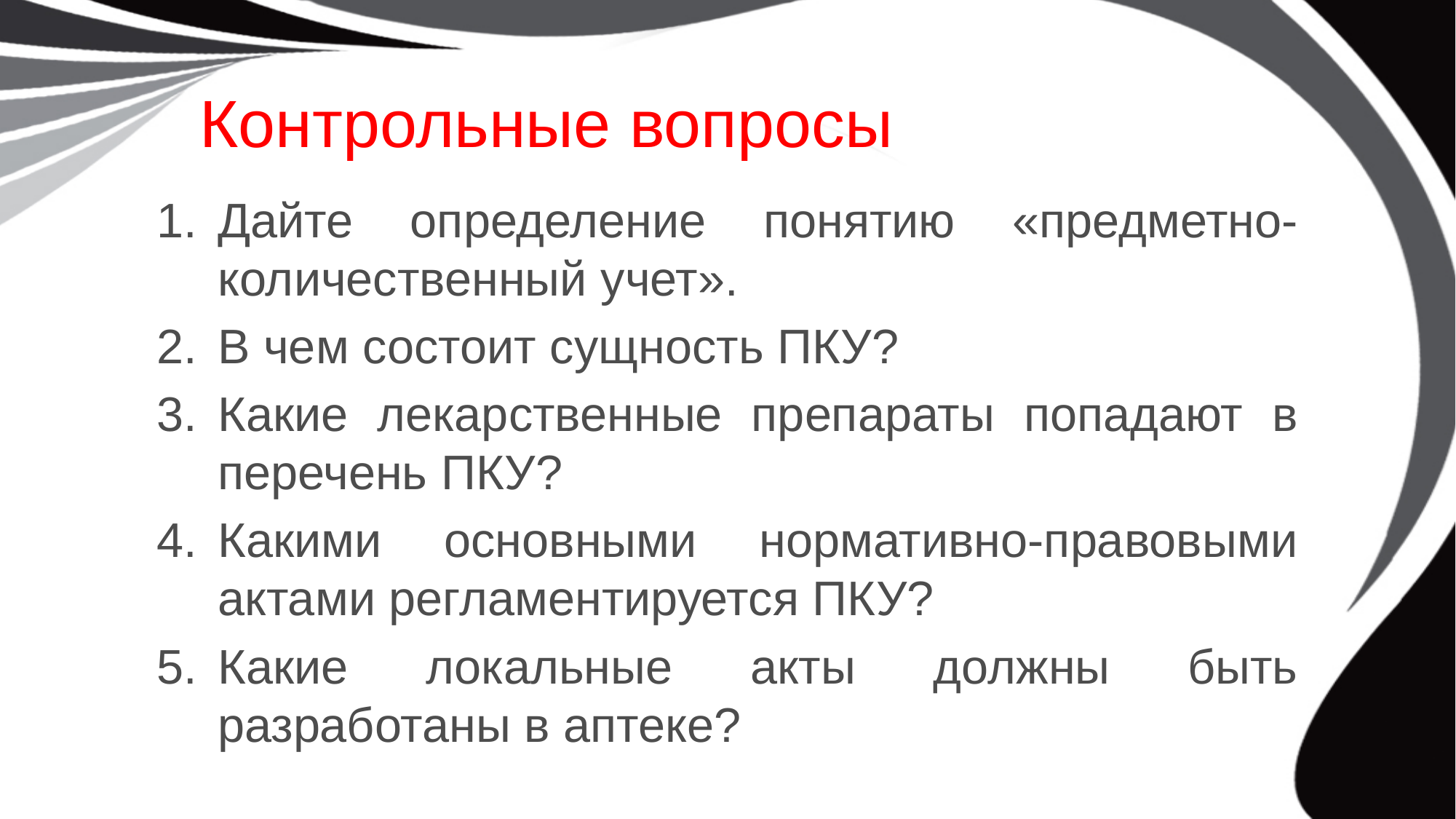

# Контрольные вопросы
Дайте определение понятию «предметно-количественный учет».
В чем состоит сущность ПКУ?
Какие лекарственные препараты попадают в перечень ПКУ?
Какими основными нормативно-правовыми актами регламентируется ПКУ?
Какие локальные акты должны быть разработаны в аптеке?